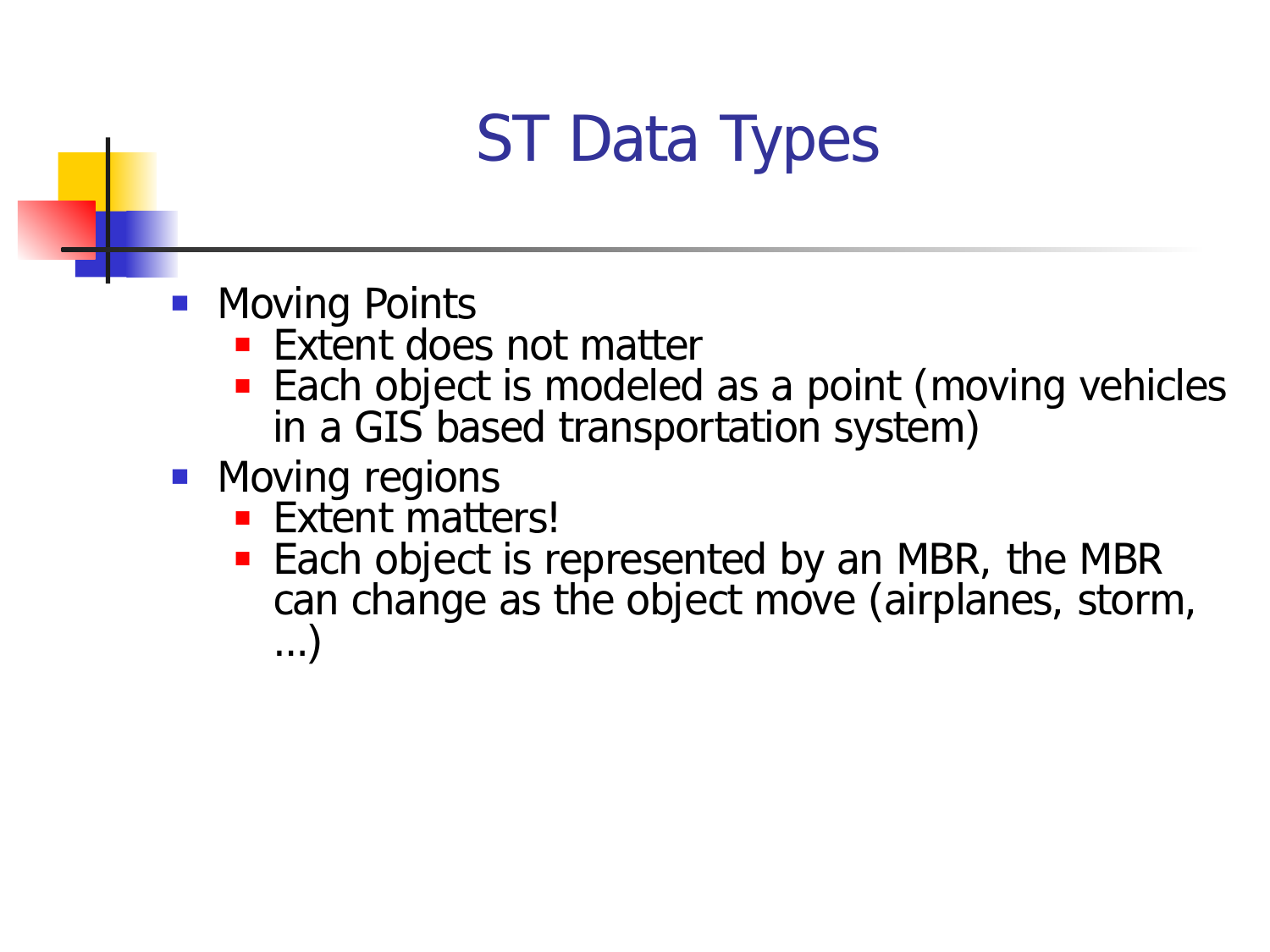

ST Data Types
Moving Points
Extent does not matter
Each object is modeled as a point (moving vehicles in a GIS based transportation system)
Moving regions
Extent matters!
Each object is represented by an MBR, the MBR can change as the object move (airplanes, storm,…)